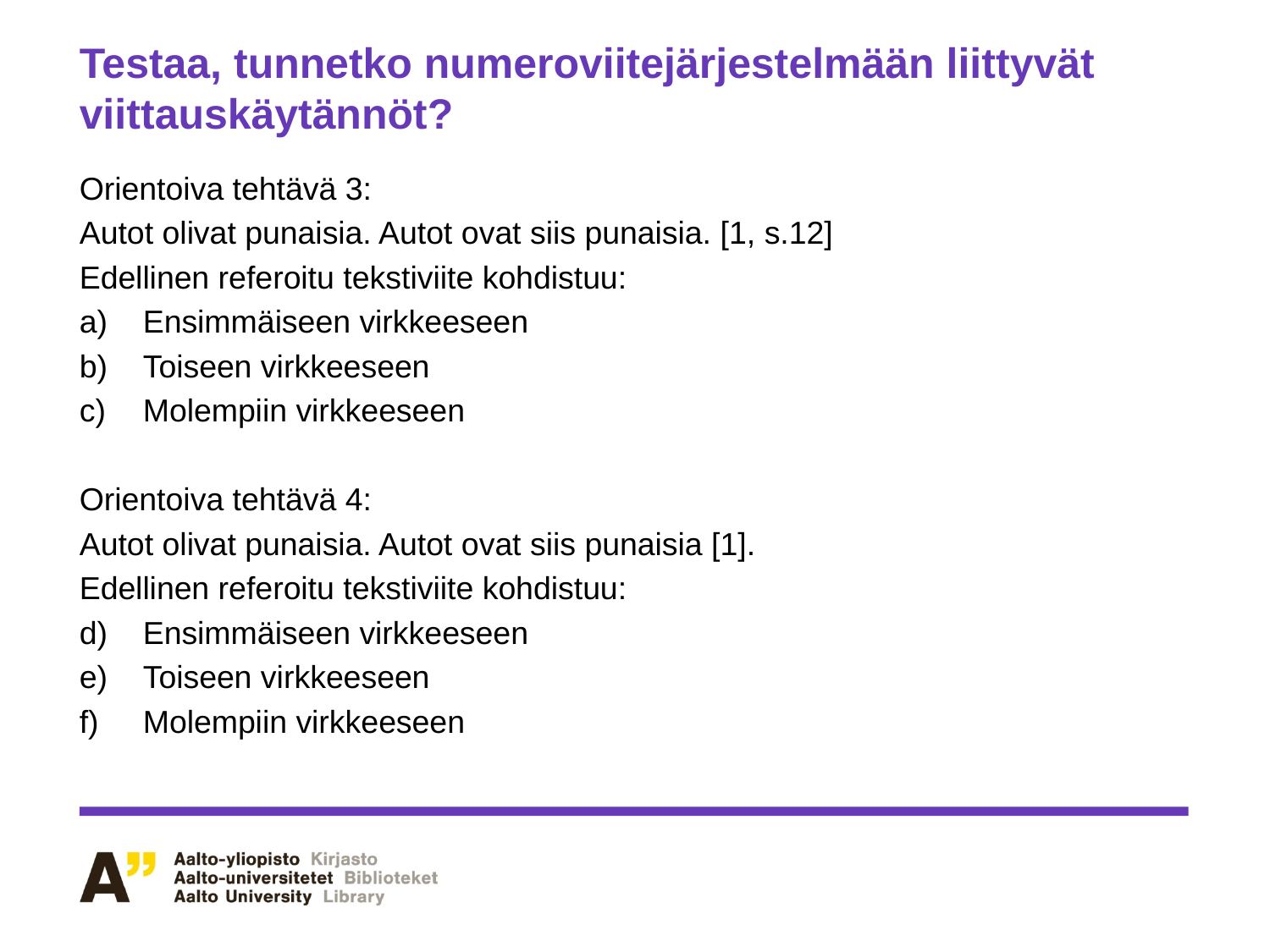

# Testaa, tunnetko numeroviitejärjestelmään liittyvät viittauskäytännöt?
Orientoiva tehtävä 3:
Autot olivat punaisia. Autot ovat siis punaisia. [1, s.12]
Edellinen referoitu tekstiviite kohdistuu:
Ensimmäiseen virkkeeseen
Toiseen virkkeeseen
Molempiin virkkeeseen

Orientoiva tehtävä 4:
Autot olivat punaisia. Autot ovat siis punaisia [1].
Edellinen referoitu tekstiviite kohdistuu:
Ensimmäiseen virkkeeseen
Toiseen virkkeeseen
Molempiin virkkeeseen